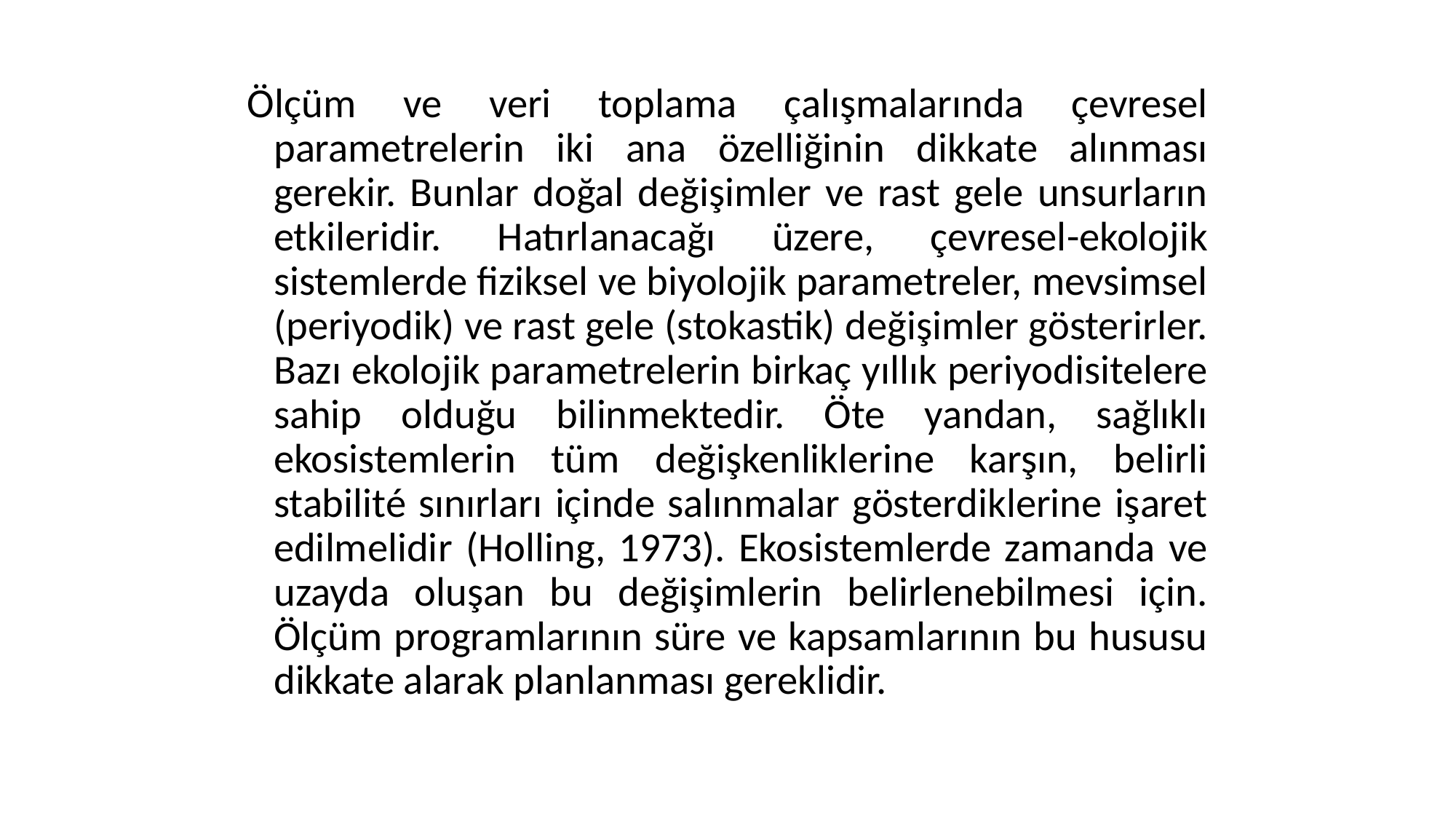

Ölçüm ve veri toplama çalışmalarında çevresel parametrelerin iki ana özelliğinin dikkate alınması gerekir. Bunlar doğal değişimler ve rast gele unsurların etkileridir. Hatırlanacağı üzere, çevresel-ekolojik sistemlerde fiziksel ve biyolojik parametreler, mevsimsel (periyodik) ve rast gele (stokastik) değişimler gösterirler. Bazı ekolojik parametrelerin birkaç yıllık periyodisitelere sahip olduğu bilinmektedir. Öte yandan, sağlıklı ekosistemlerin tüm değişkenliklerine karşın, belirli stabilité sınırları içinde salınmalar gösterdiklerine işaret edilmelidir (Holling, 1973). Ekosistemlerde zamanda ve uzayda oluşan bu değişimlerin belirlenebilmesi için. Ölçüm programlarının süre ve kapsamlarının bu hususu dikkate alarak planlanması gereklidir.